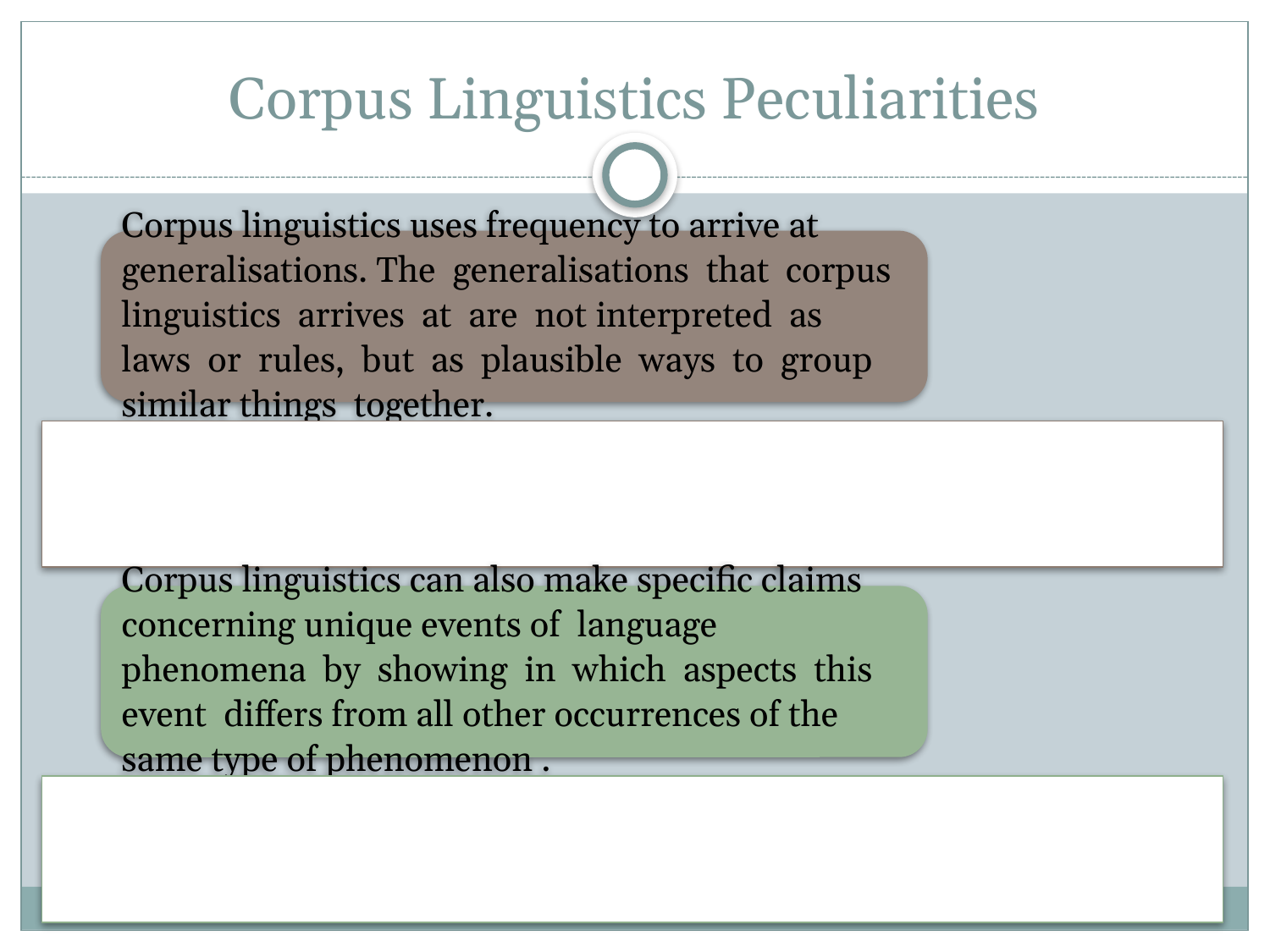

# Corpus Linguistics Peculiarities
Corpus linguistics uses frequency to arrive at generalisations. The  generalisations  that  corpus  linguistics  arrives  at  are  not interpreted  as  laws  or  rules,  but  as  plausible  ways  to  group  similar things  together.
Corpus linguistics can also make specific claims concerning unique events of  language  phenomena  by  showing  in  which  aspects  this  event  differs from all other occurrences of the same type of phenomenon .